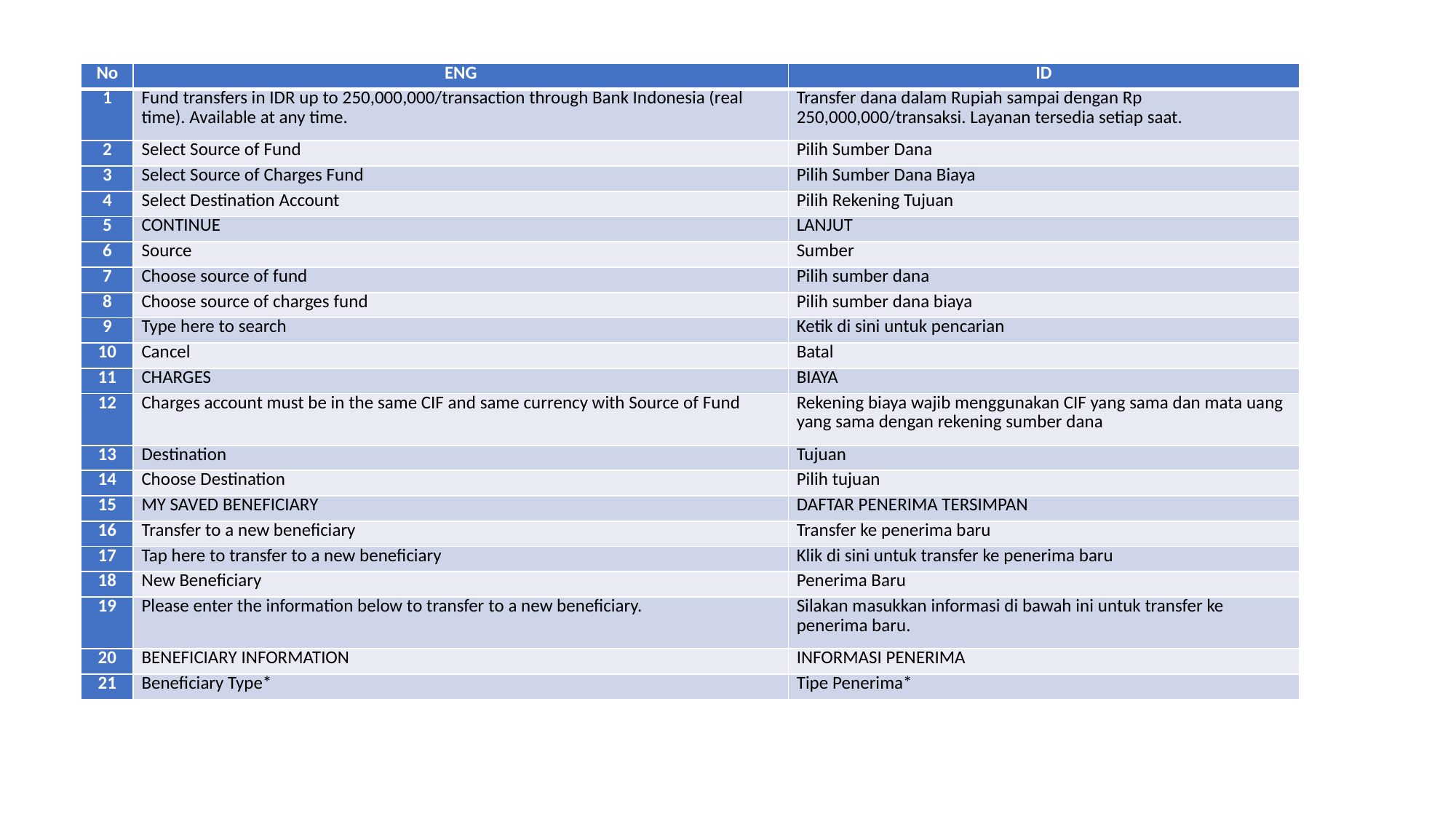

| No | ENG | ID |
| --- | --- | --- |
| 1 | Fund transfers in IDR up to 250,000,000/transaction through Bank Indonesia (real time). Available at any time. | Transfer dana dalam Rupiah sampai dengan Rp 250,000,000/transaksi. Layanan tersedia setiap saat. |
| 2 | Select Source of Fund | Pilih Sumber Dana |
| 3 | Select Source of Charges Fund | Pilih Sumber Dana Biaya |
| 4 | Select Destination Account | Pilih Rekening Tujuan |
| 5 | CONTINUE | LANJUT |
| 6 | Source | Sumber |
| 7 | Choose source of fund | Pilih sumber dana |
| 8 | Choose source of charges fund | Pilih sumber dana biaya |
| 9 | Type here to search | Ketik di sini untuk pencarian |
| 10 | Cancel | Batal |
| 11 | CHARGES | BIAYA |
| 12 | Charges account must be in the same CIF and same currency with Source of Fund | Rekening biaya wajib menggunakan CIF yang sama dan mata uang yang sama dengan rekening sumber dana |
| 13 | Destination | Tujuan |
| 14 | Choose Destination | Pilih tujuan |
| 15 | MY SAVED BENEFICIARY | DAFTAR PENERIMA TERSIMPAN |
| 16 | Transfer to a new beneficiary | Transfer ke penerima baru |
| 17 | Tap here to transfer to a new beneficiary | Klik di sini untuk transfer ke penerima baru |
| 18 | New Beneficiary | Penerima Baru |
| 19 | Please enter the information below to transfer to a new beneficiary. | Silakan masukkan informasi di bawah ini untuk transfer ke penerima baru. |
| 20 | BENEFICIARY INFORMATION | INFORMASI PENERIMA |
| 21 | Beneficiary Type\* | Tipe Penerima\* |